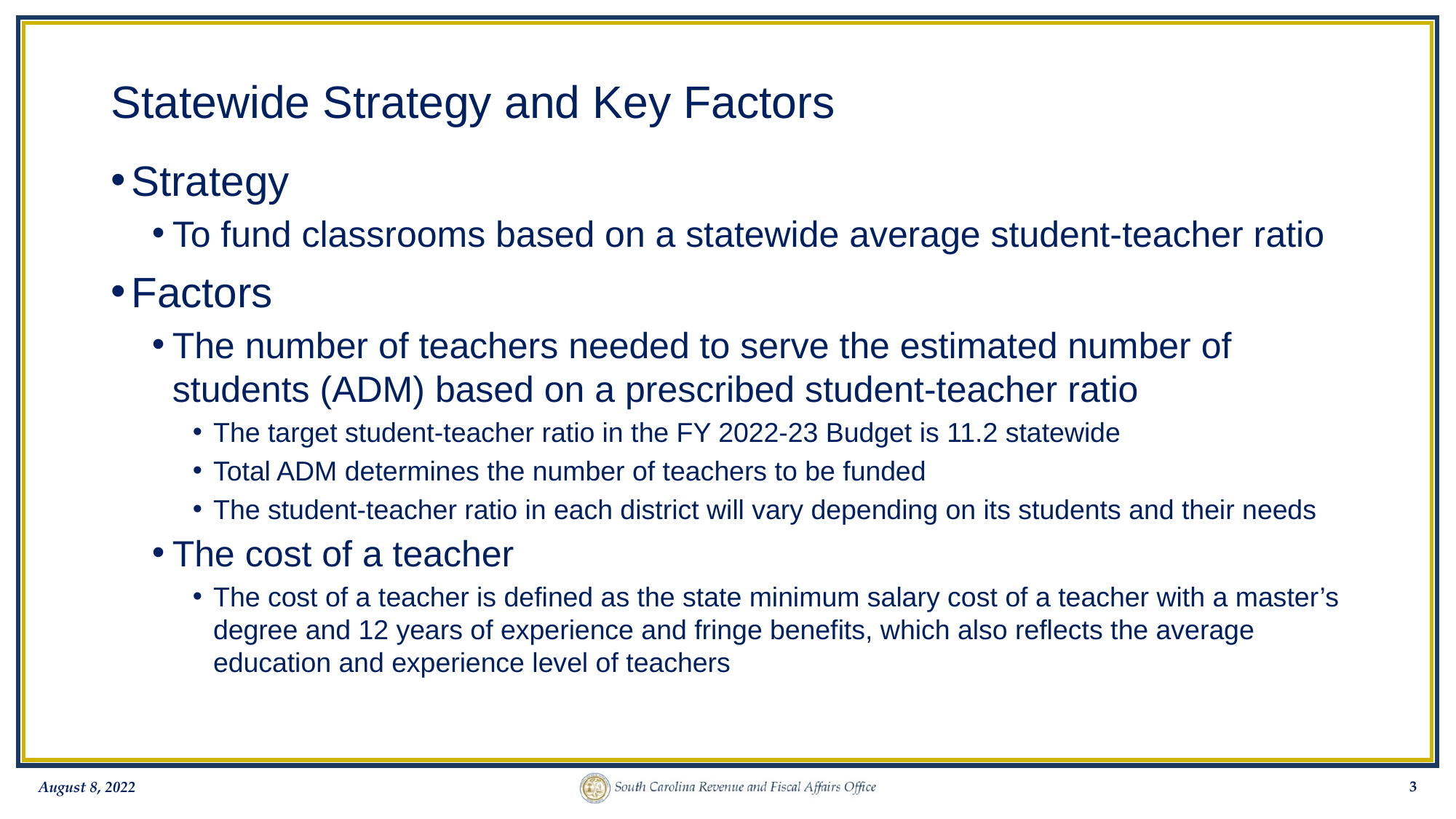

# Statewide Strategy and Key Factors
Strategy
To fund classrooms based on a statewide average student-teacher ratio
Factors
The number of teachers needed to serve the estimated number of students (ADM) based on a prescribed student-teacher ratio
The target student-teacher ratio in the FY 2022-23 Budget is 11.2 statewide
Total ADM determines the number of teachers to be funded
The student-teacher ratio in each district will vary depending on its students and their needs
The cost of a teacher
The cost of a teacher is defined as the state minimum salary cost of a teacher with a master’s degree and 12 years of experience and fringe benefits, which also reflects the average education and experience level of teachers
3
August 8, 2022